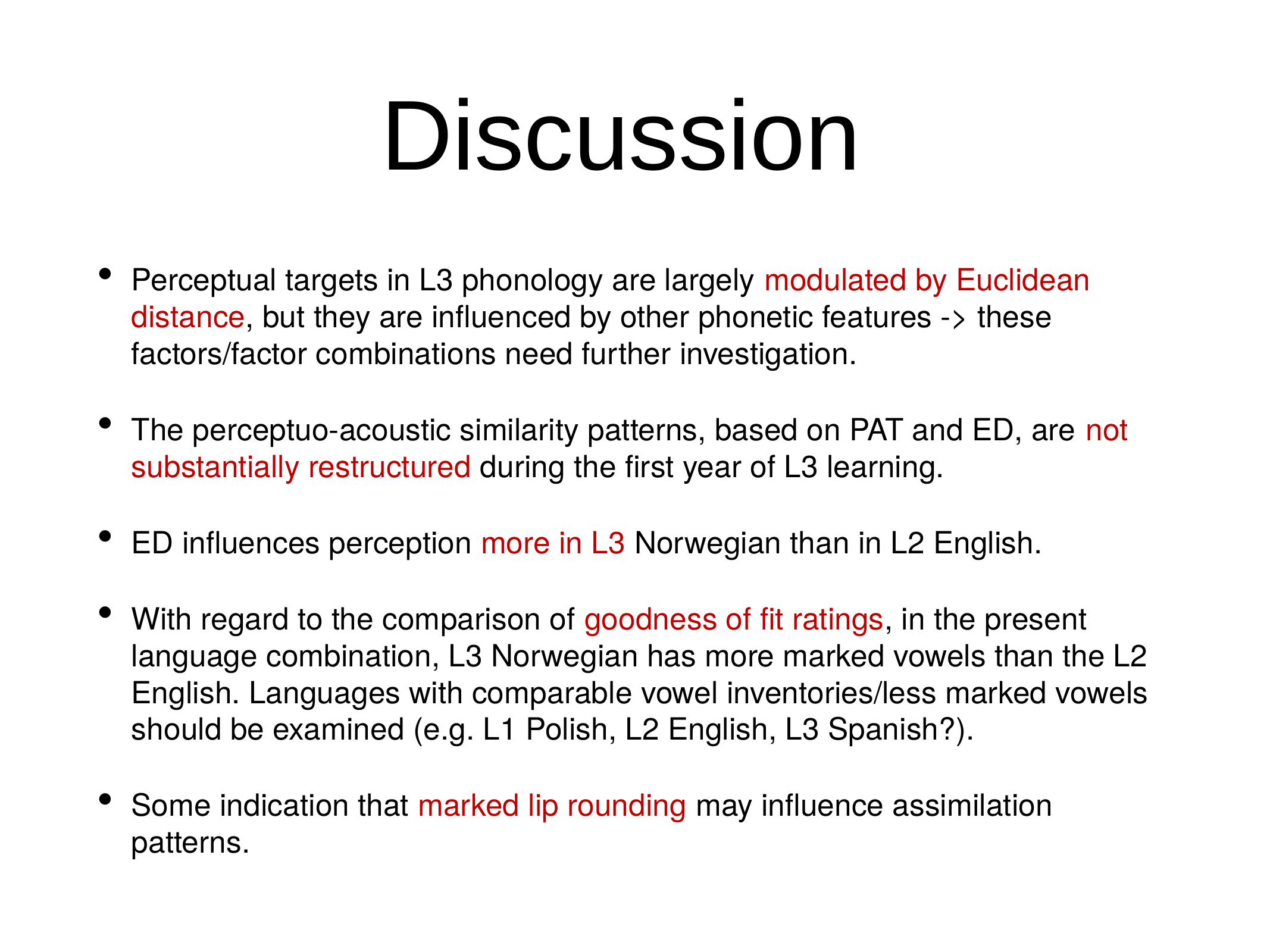

# Discussion
Perceptual targets in L3 phonology are largely modulated by Euclidean distance, but they are influenced by other phonetic features -> these factors/factor combinations need further investigation.
The perceptuo-acoustic similarity patterns, based on PAT and ED, are not substantially restructured during the first year of L3 learning.
ED influences perception more in L3 Norwegian than in L2 English.
With regard to the comparison of goodness of fit ratings, in the present language combination, L3 Norwegian has more marked vowels than the L2 English. Languages with comparable vowel inventories/less marked vowels should be examined (e.g. L1 Polish, L2 English, L3 Spanish?).
Some indication that marked lip rounding may influence assimilation patterns.